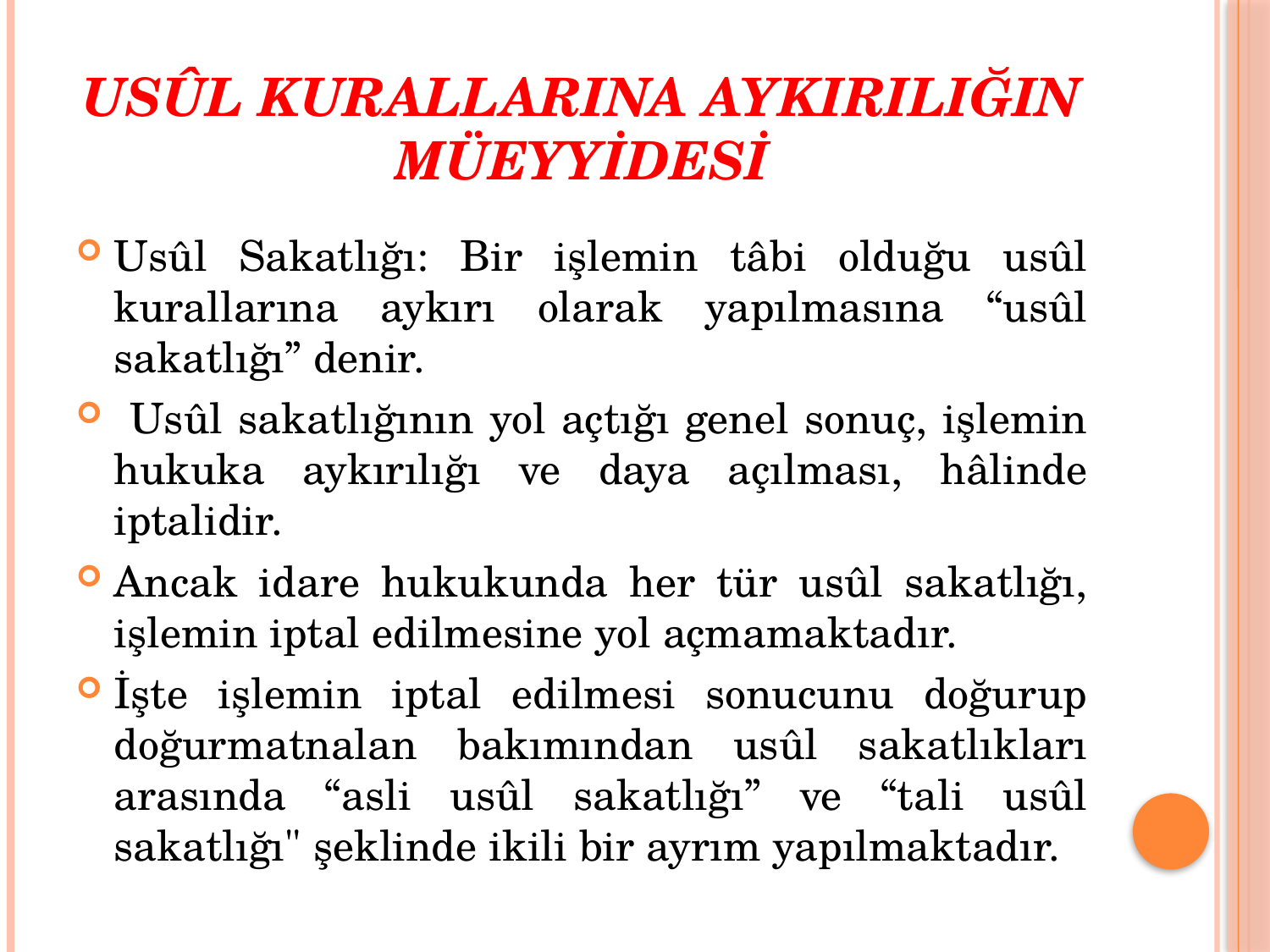

# Usûl Kurallarına Aykırılığın Müeyyidesi
Usûl Sakatlığı: Bir işlemin tâbi olduğu usûl kurallarına aykırı olarak yapılmasına “usûl sakatlığı” denir.
 Usûl sakatlığının yol açtığı genel sonuç, işlemin hukuka aykırılığı ve daya açılması, hâlinde iptalidir.
Ancak idare hukukunda her tür usûl sakatlığı, işlemin iptal edilmesine yol açmamaktadır.
İşte işlemin iptal edilmesi sonucunu doğurup doğurmatnalan bakımından usûl sakatlıkları arasında “asli usûl sakatlığı” ve “tali usûl sakatlığı" şeklinde ikili bir ayrım yapılmaktadır.